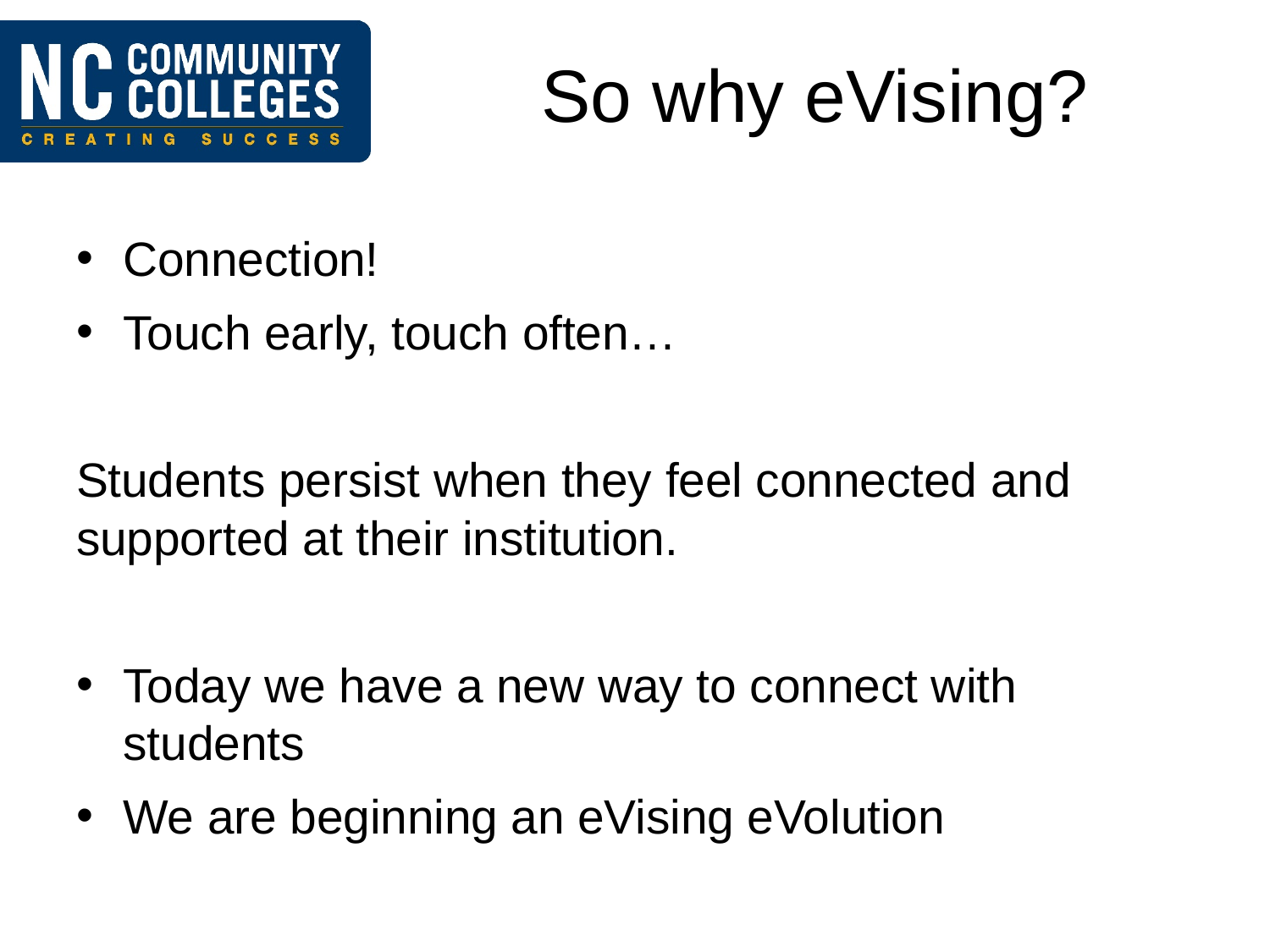

# So why eVising?
Connection!
Touch early, touch often…

Students persist when they feel connected and supported at their institution.

Today we have a new way to connect with students
We are beginning an eVising eVolution